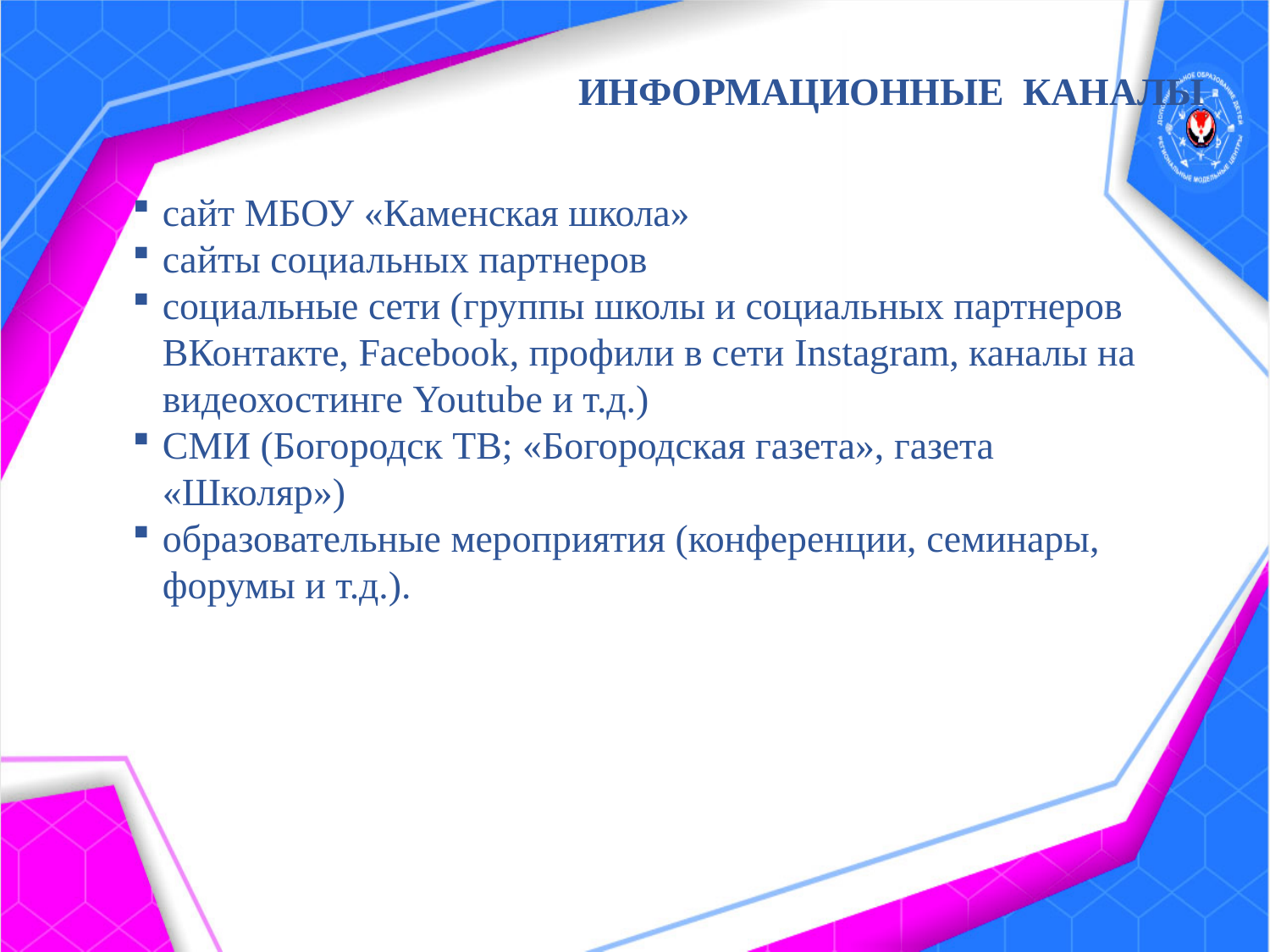

ИНФОРМАЦИОННЫЕ  КАНАЛЫ
сайт МБОУ «Каменская школа»
сайты социальных партнеров
социальные сети (группы школы и социальных партнеров ВКонтакте, Facebook, профили в сети Instagram, каналы на видеохостинге Youtube и т.д.)
СМИ (Богородск ТВ; «Богородская газета», газета «Школяр»)
образовательные мероприятия (конференции, семинары, форумы и т.д.).